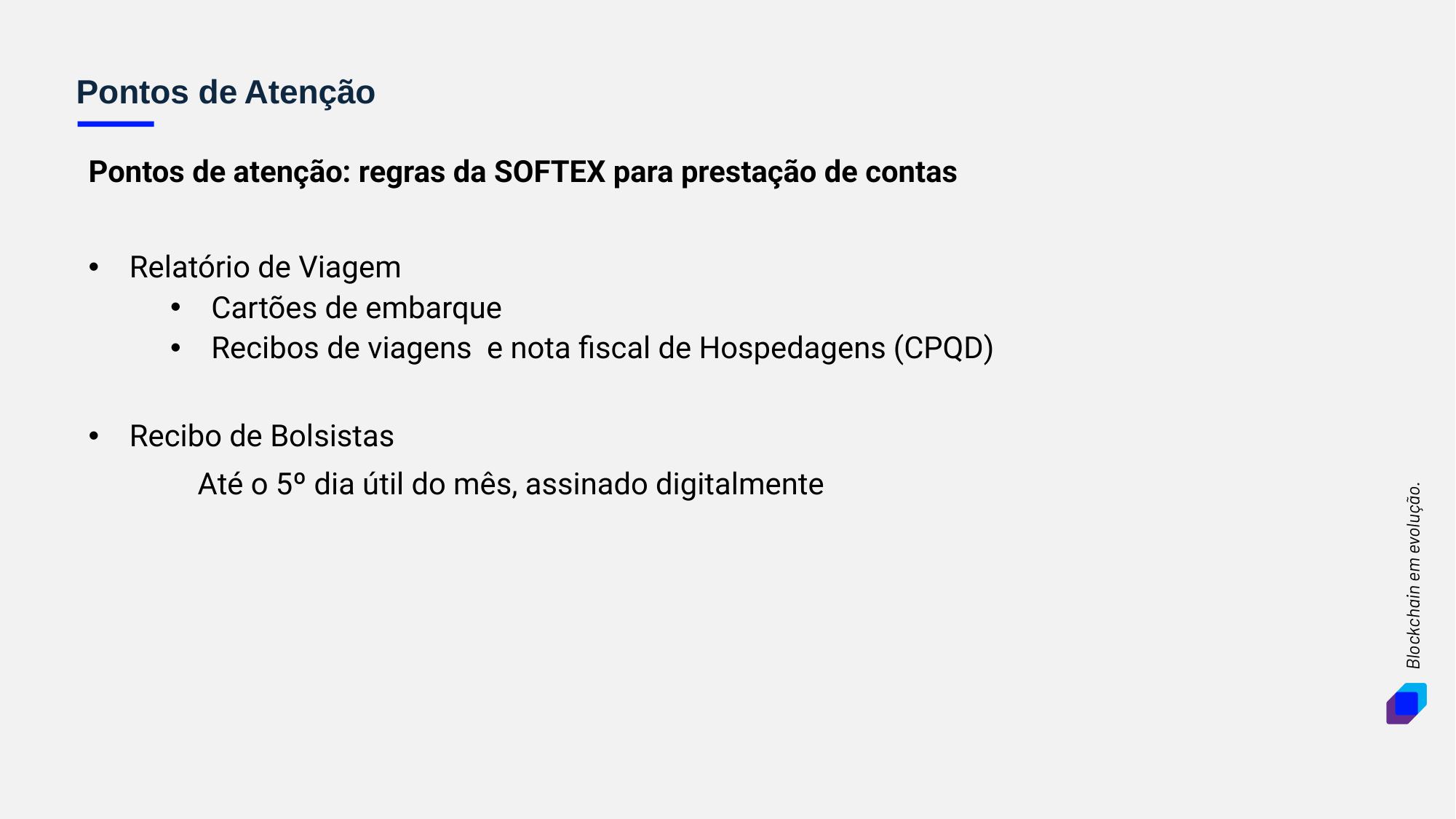

Pontos de Atenção
Pontos de atenção: regras da SOFTEX para prestação de contas

Relatório de Viagem
Cartões de embarque
Recibos de viagens  e nota fiscal de Hospedagens (CPQD)

Recibo de Bolsistas
	Até o 5º dia útil do mês, assinado digitalmente